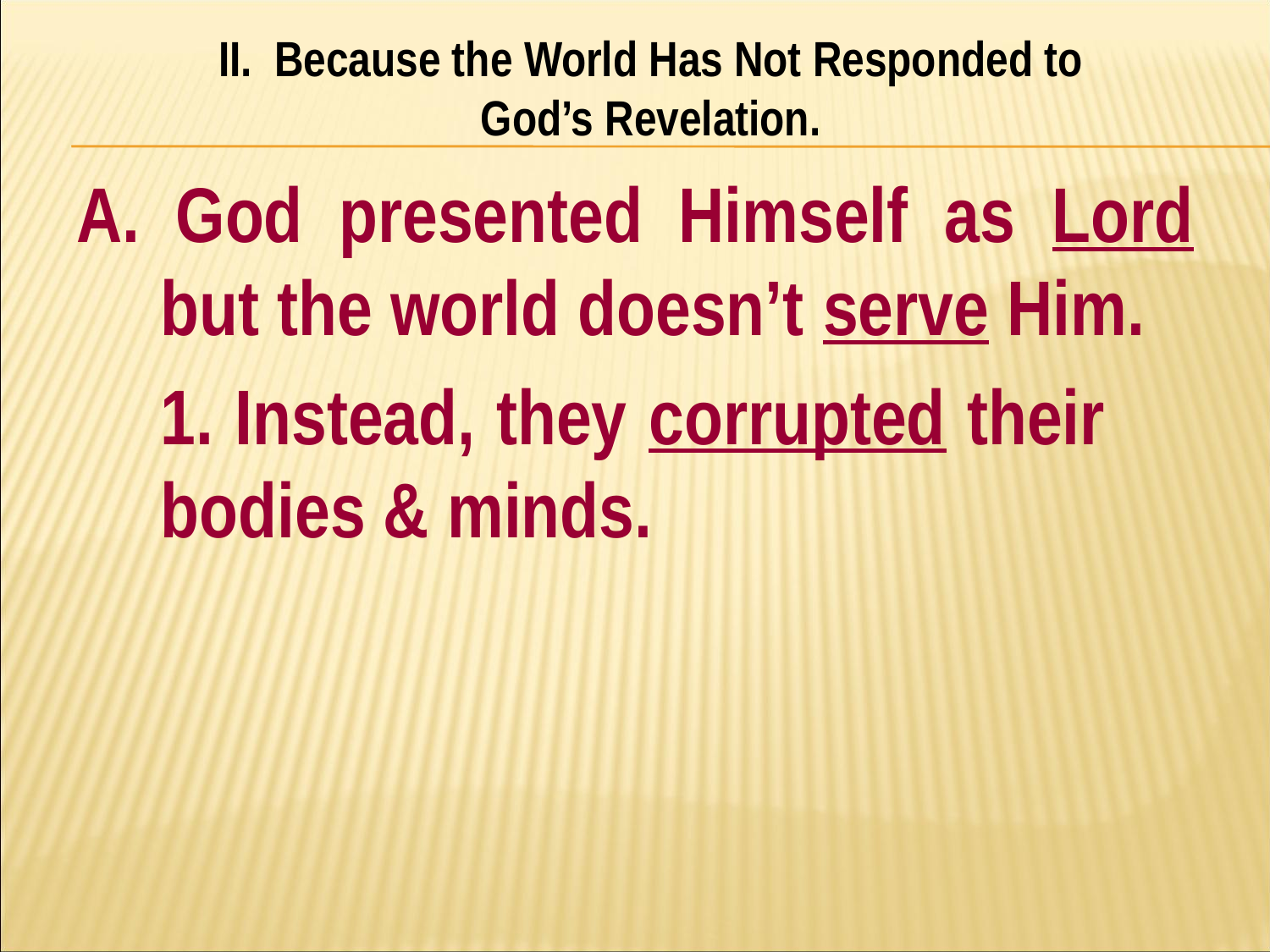

II.  Because the World Has Not Responded to
God’s Revelation.
#
A. God presented Himself as Lord but the world doesn’t serve Him.
	1. Instead, they corrupted their 	bodies & minds.